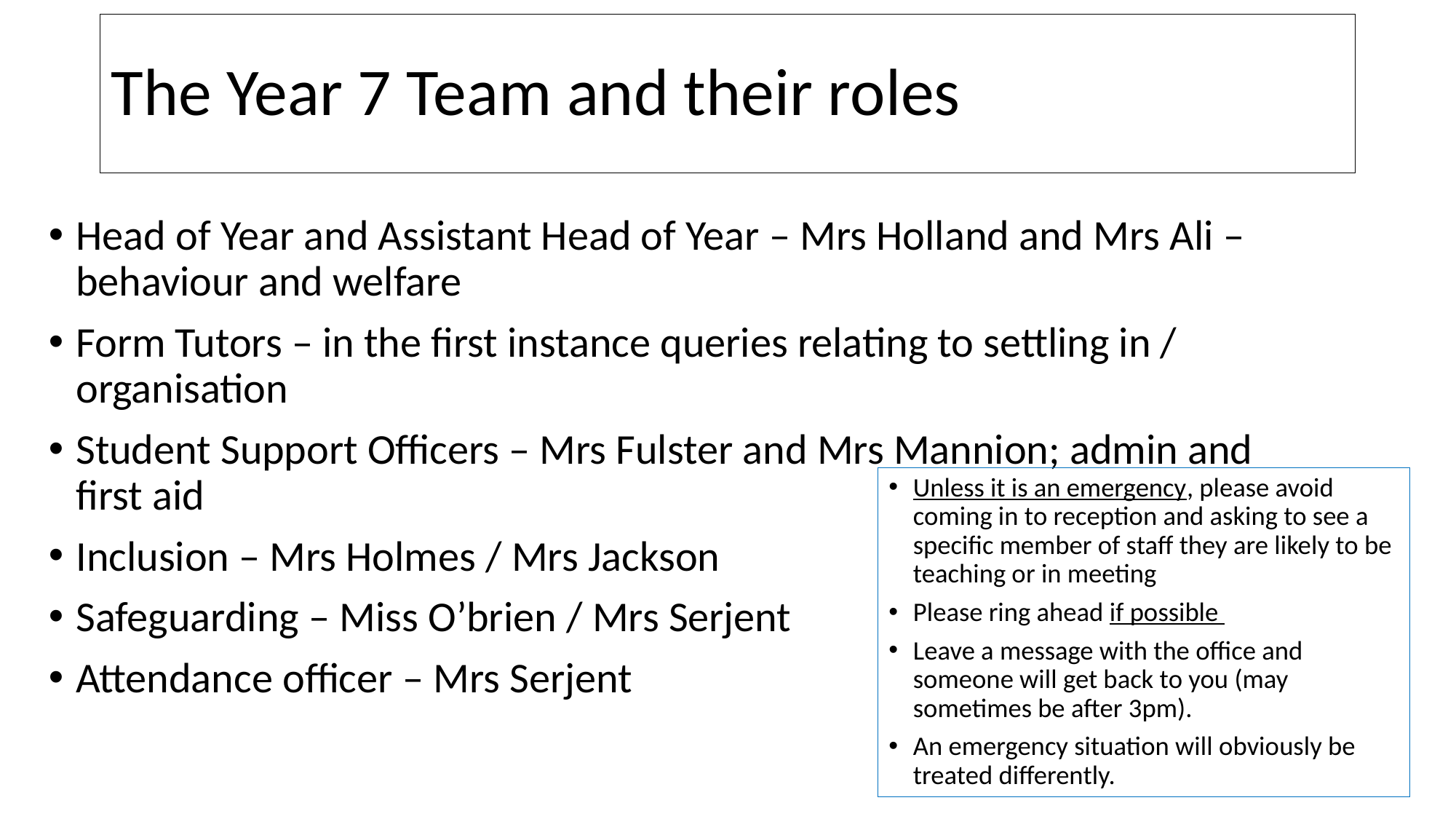

# The Year 7 Team and their roles
Head of Year and Assistant Head of Year – Mrs Holland and Mrs Ali – behaviour and welfare
Form Tutors – in the first instance queries relating to settling in / organisation
Student Support Officers – Mrs Fulster and Mrs Mannion; admin and first aid
Inclusion – Mrs Holmes / Mrs Jackson
Safeguarding – Miss O’brien / Mrs Serjent
Attendance officer – Mrs Serjent

Unless it is an emergency, please avoid coming in to reception and asking to see a specific member of staff they are likely to be teaching or in meeting
Please ring ahead if possible
Leave a message with the office and someone will get back to you (may sometimes be after 3pm).
An emergency situation will obviously be treated differently.